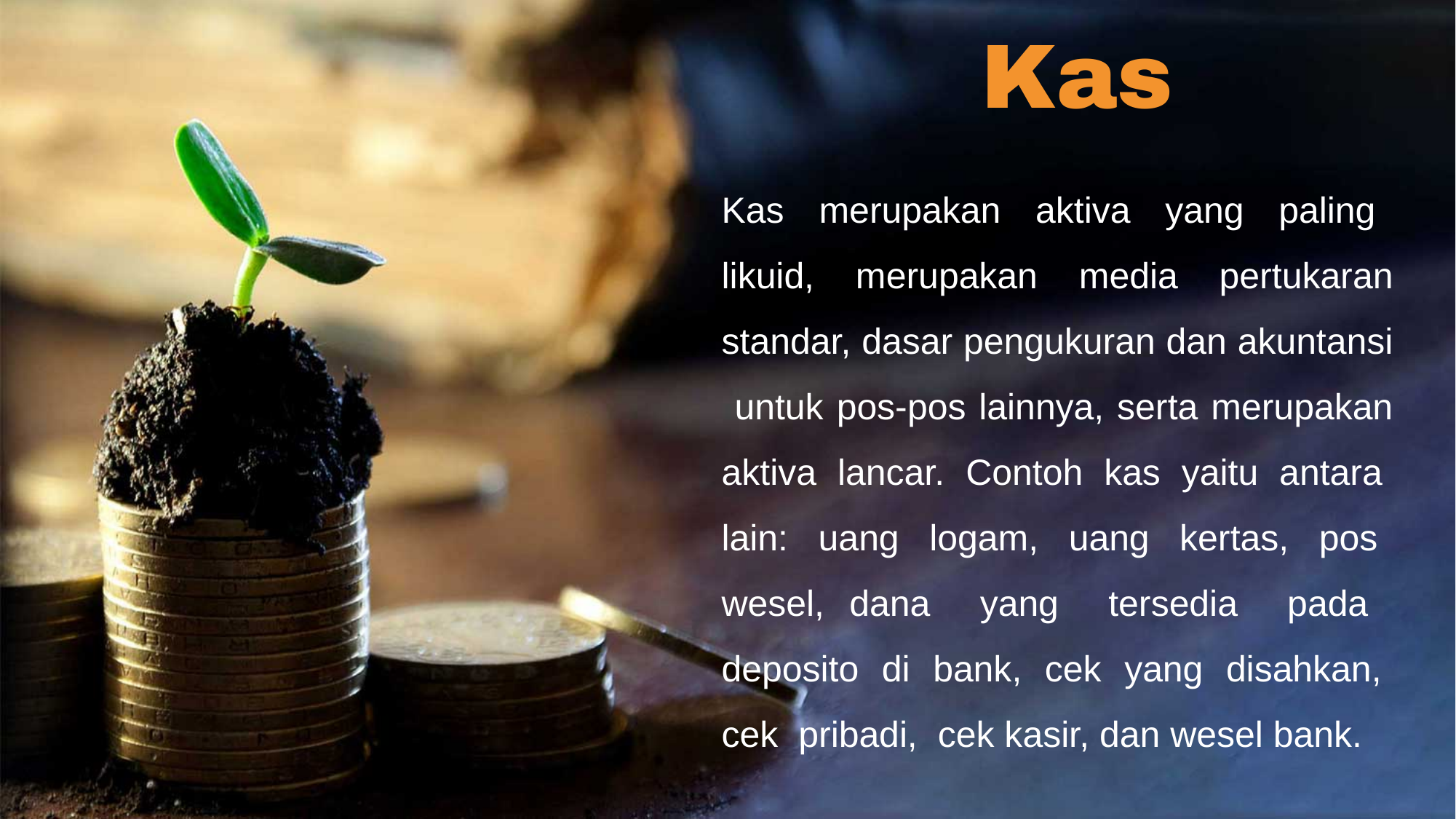

Kas
Kas  merupakan  aktiva  yang  paling  likuid,  merupakan  media  pertukaran standar, dasar pengukuran dan akuntansi  untuk pos-pos lainnya, serta merupakan aktiva  lancar.  Contoh  kas  yaitu  antara  lain:  uang  logam,  uang  kertas,  pos  wesel, dana  yang  tersedia  pada  deposito  di  bank,  cek  yang  disahkan,  cek  pribadi,  cek kasir, dan wesel bank.